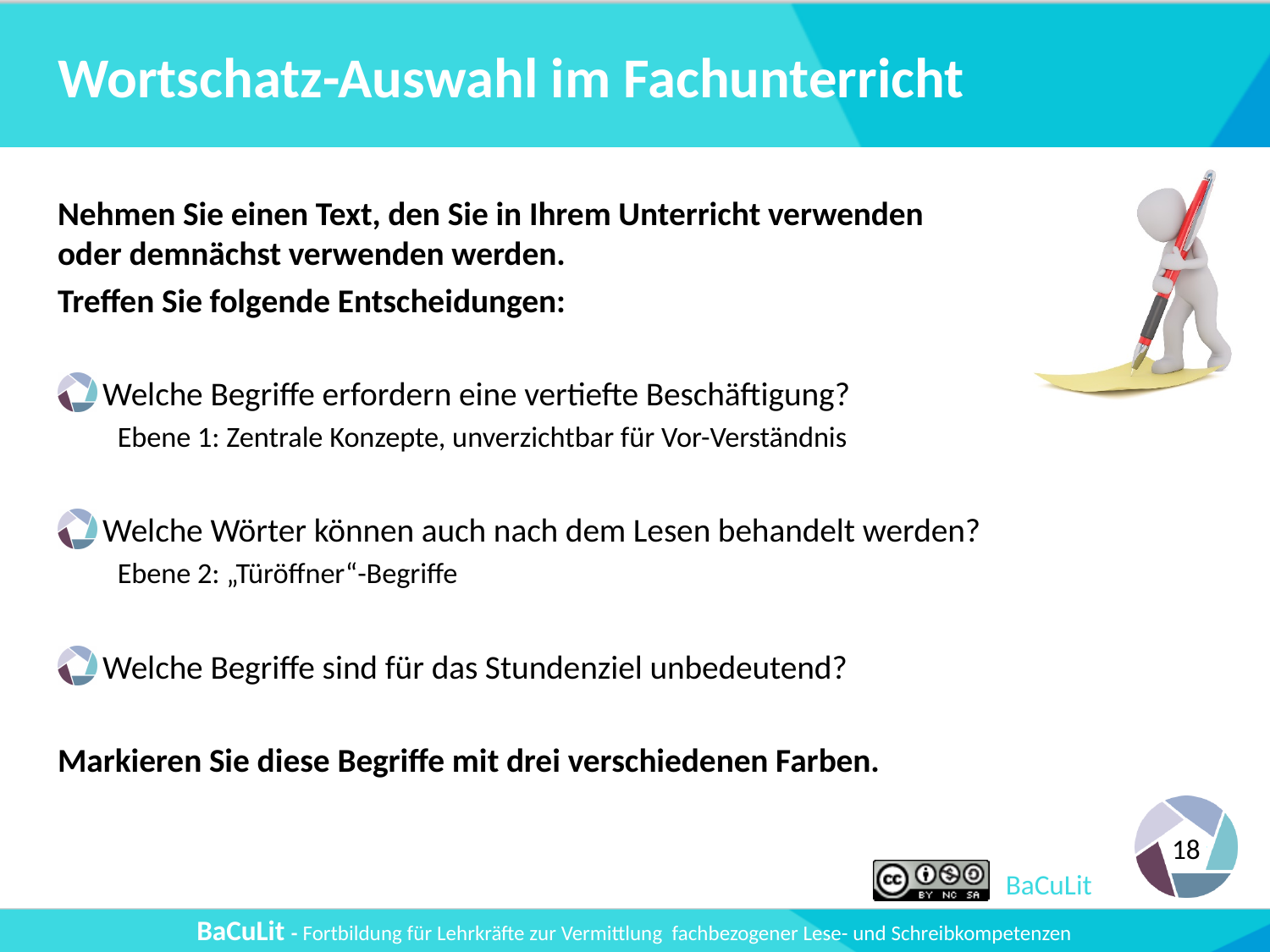

# Wortschatz-Auswahl im Fachunterricht
Nehmen Sie einen Text, den Sie in Ihrem Unterricht verwenden oder demnächst verwenden werden.
Treffen Sie folgende Entscheidungen:

Welche Begriffe erfordern eine vertiefte Beschäftigung?
Ebene 1: Zentrale Konzepte, unverzichtbar für Vor-Verständnis

Welche Wörter können auch nach dem Lesen behandelt werden?
Ebene 2: „Türöffner“-Begriffe

Welche Begriffe sind für das Stundenziel unbedeutend?

Markieren Sie diese Begriffe mit drei verschiedenen Farben.